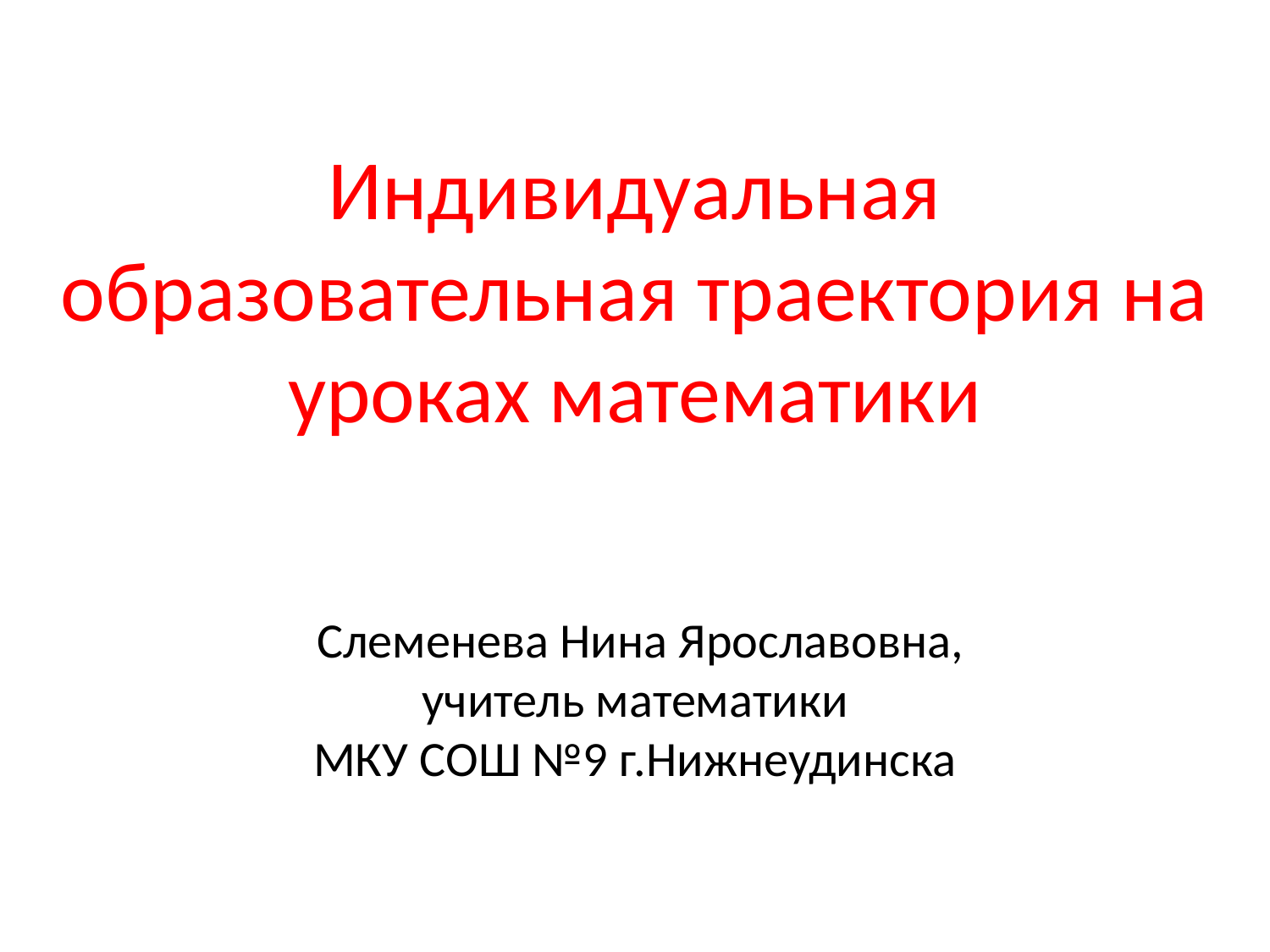

Индивидуальная образовательная траектория на уроках математики

 Слеменева Нина Ярославовна,
учитель математики
МКУ СОШ №9 г.Нижнеудинска